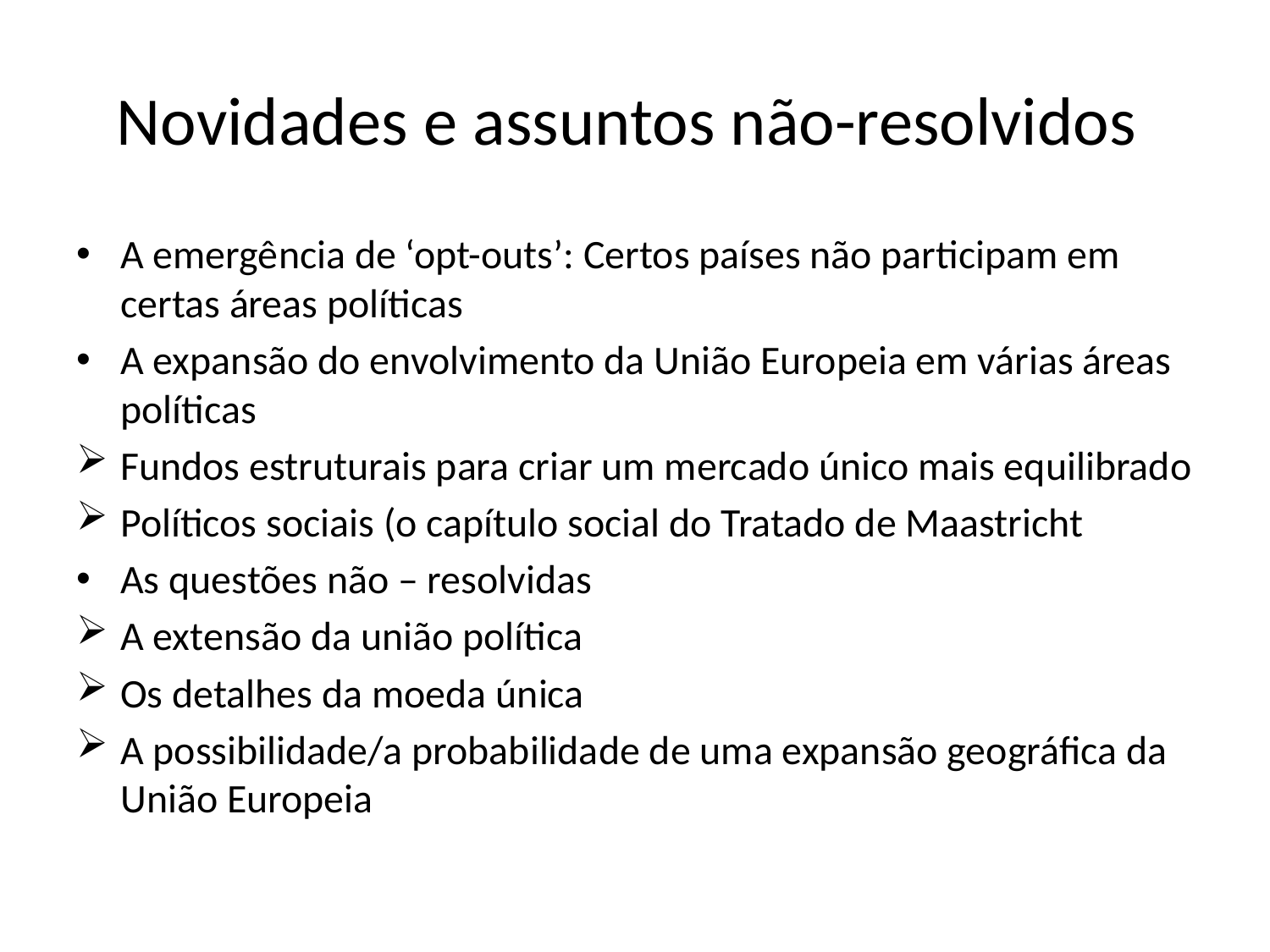

# Novidades e assuntos não-resolvidos
A emergência de ‘opt-outs’: Certos países não participam em certas áreas políticas
A expansão do envolvimento da União Europeia em várias áreas políticas
Fundos estruturais para criar um mercado único mais equilibrado
Políticos sociais (o capítulo social do Tratado de Maastricht
As questões não – resolvidas
A extensão da união política
Os detalhes da moeda única
A possibilidade/a probabilidade de uma expansão geográfica da União Europeia